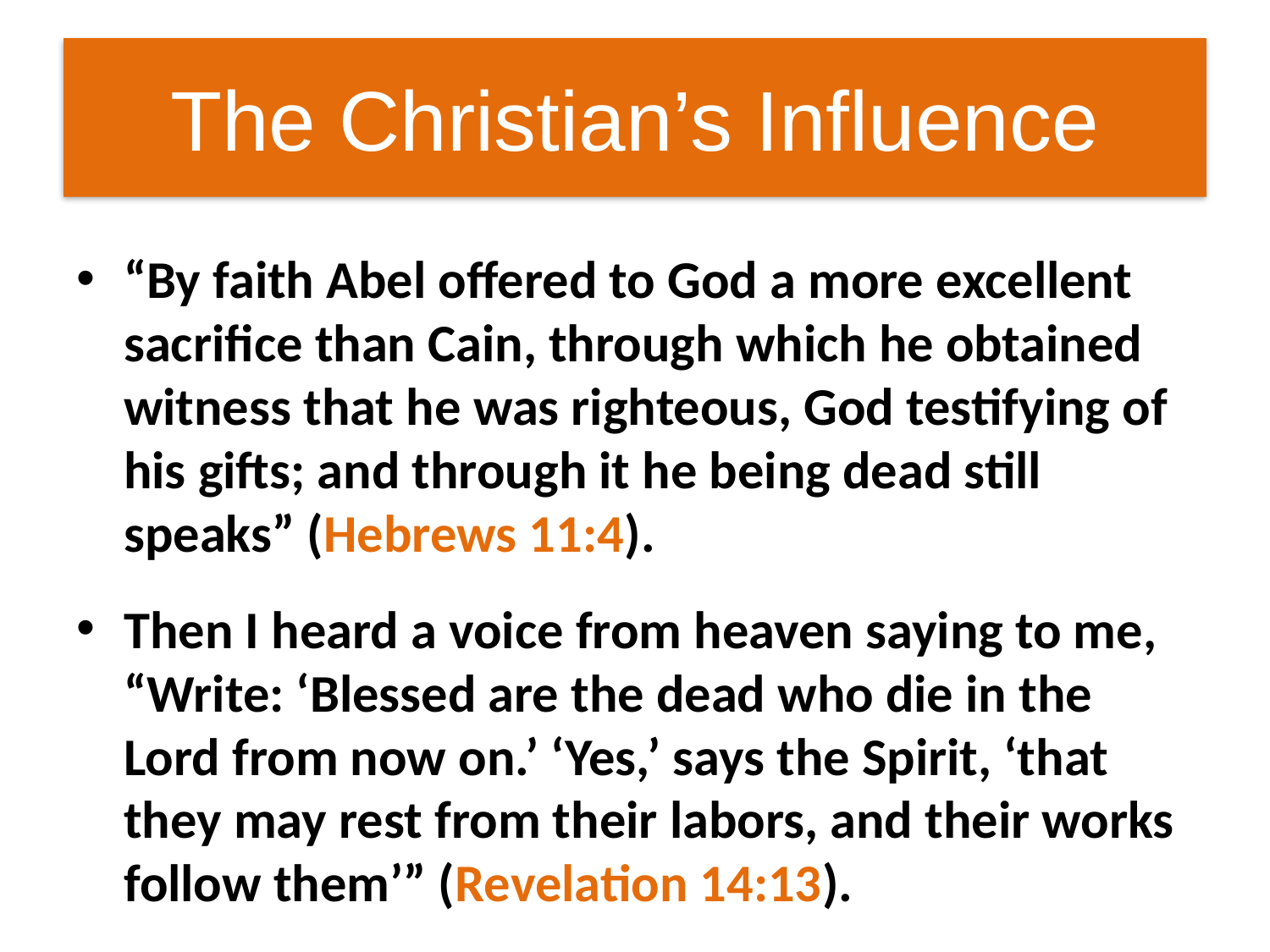

# The Christian’s Influence
“By faith Abel offered to God a more excellent sacrifice than Cain, through which he obtained witness that he was righteous, God testifying of his gifts; and through it he being dead still speaks” (Hebrews 11:4).

Then I heard a voice from heaven saying to me, “Write: ‘Blessed are the dead who die in the Lord from now on.’ ‘Yes,’ says the Spirit, ‘that they may rest from their labors, and their works follow them’” (Revelation 14:13).